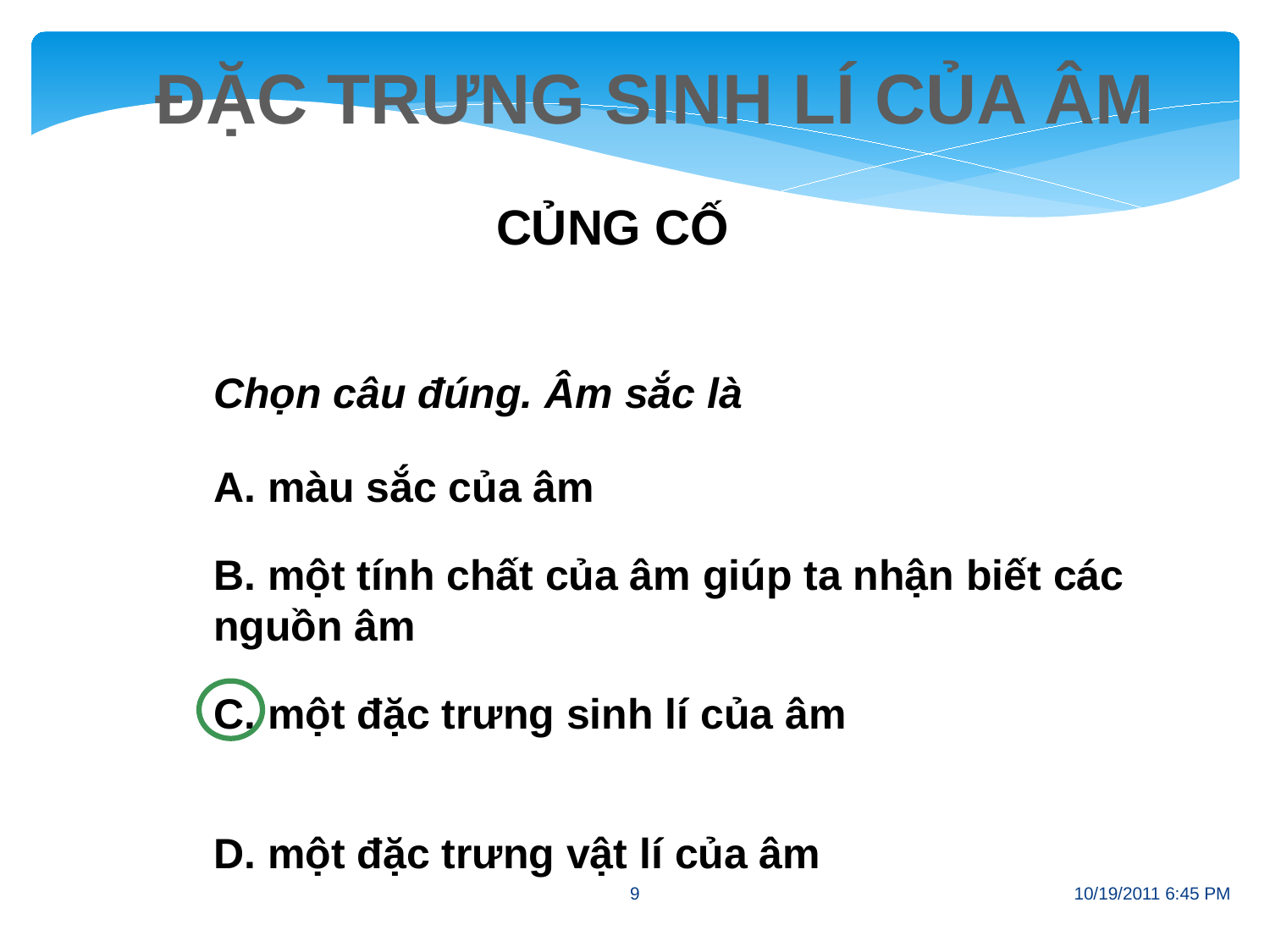

CỦNG CỐ
Chọn câu đúng. Âm sắc là
A. màu sắc của âm
B. một tính chất của âm giúp ta nhận biết các nguồn âm
C. một đặc trưng sinh lí của âm
D. một đặc trưng vật lí của âm

9
10/19/2011 6:45 PM